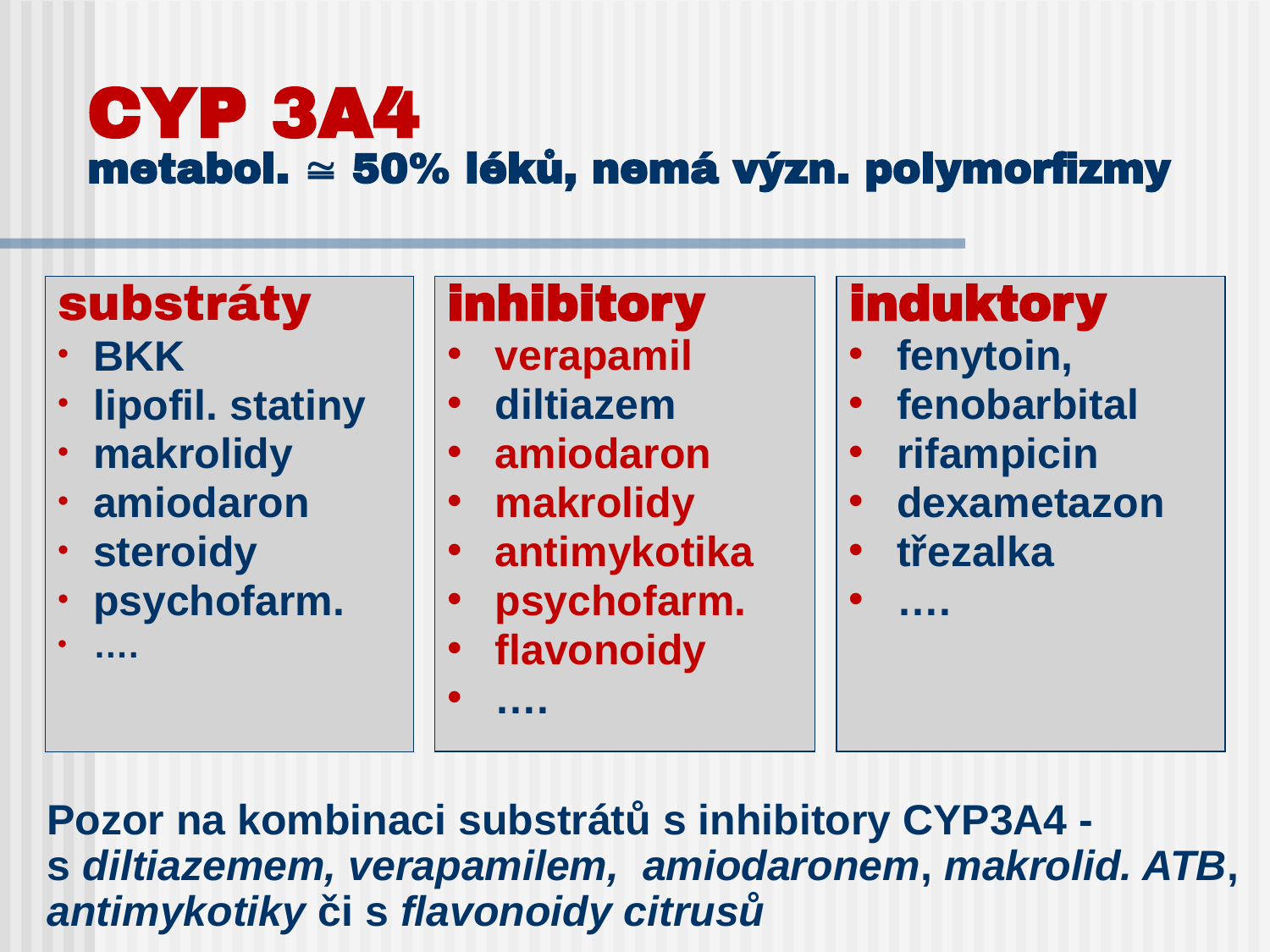

CYP 3A4
metabol. ≅ 50% léků, nemá význ. polymorfizmy
substráty
BKK
lipofil. statiny
makrolidy
amiodaron
steroidy
psychofarm.
….
inhibitory
verapamil
diltiazem
amiodaron
makrolidy
antimykotika
psychofarm.
flavonoidy
….
induktory
fenytoin,
fenobarbital
rifampicin
dexametazon
třezalka
….
Pozor na kombinaci substrátů s inhibitory CYP3A4 -
s diltiazemem, verapamilem,  amiodaronem, makrolid. ATB, antimykotiky či s flavonoidy citrusů